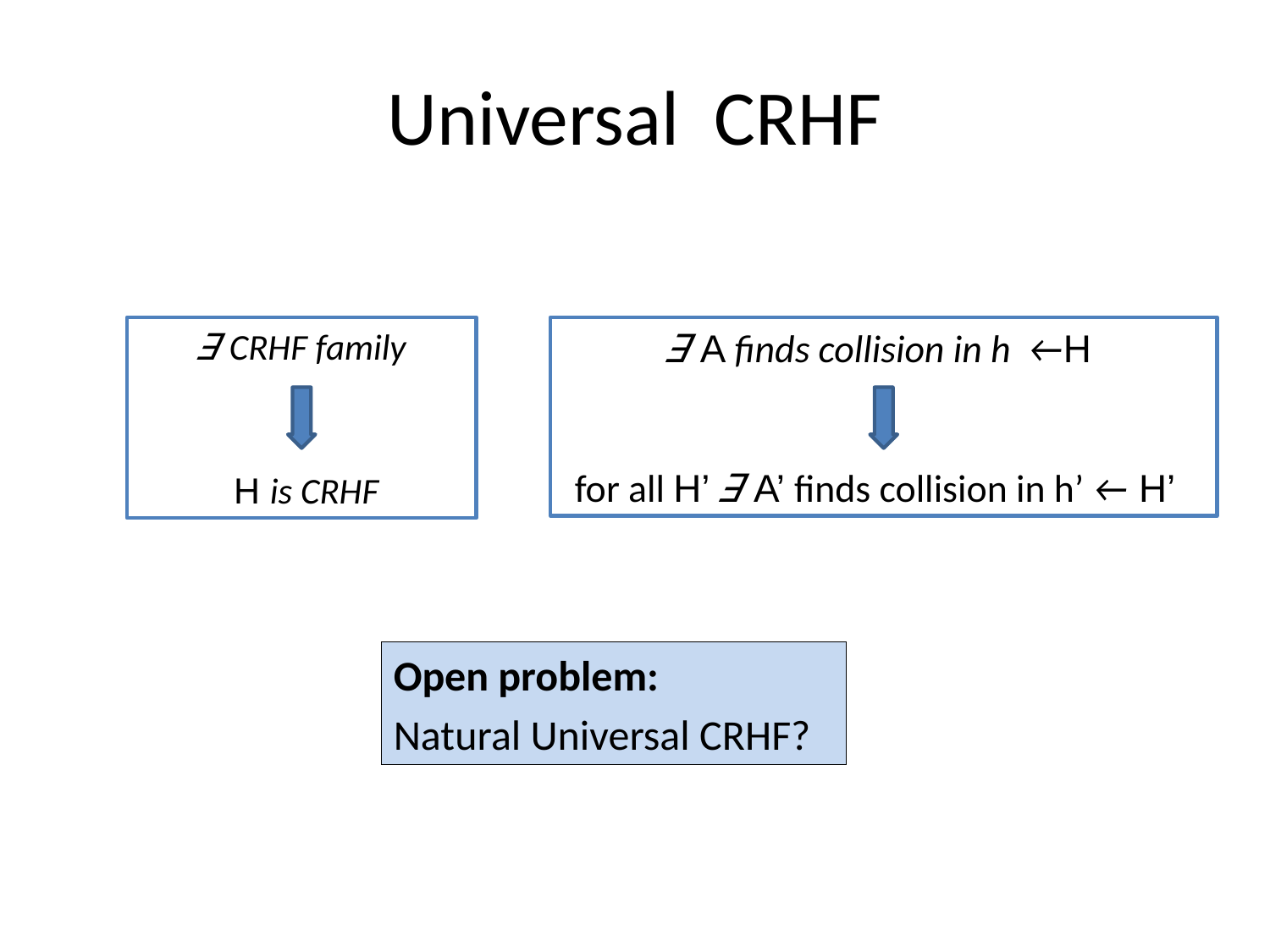

Universal  CRHF
ꓱ CRHF family

 H is CRHF

ꓱ A finds collision in h  ←H

for all H’ ꓱ A’ finds collision in h’ ← H’

Open problem:
Natural Universal CRHF?